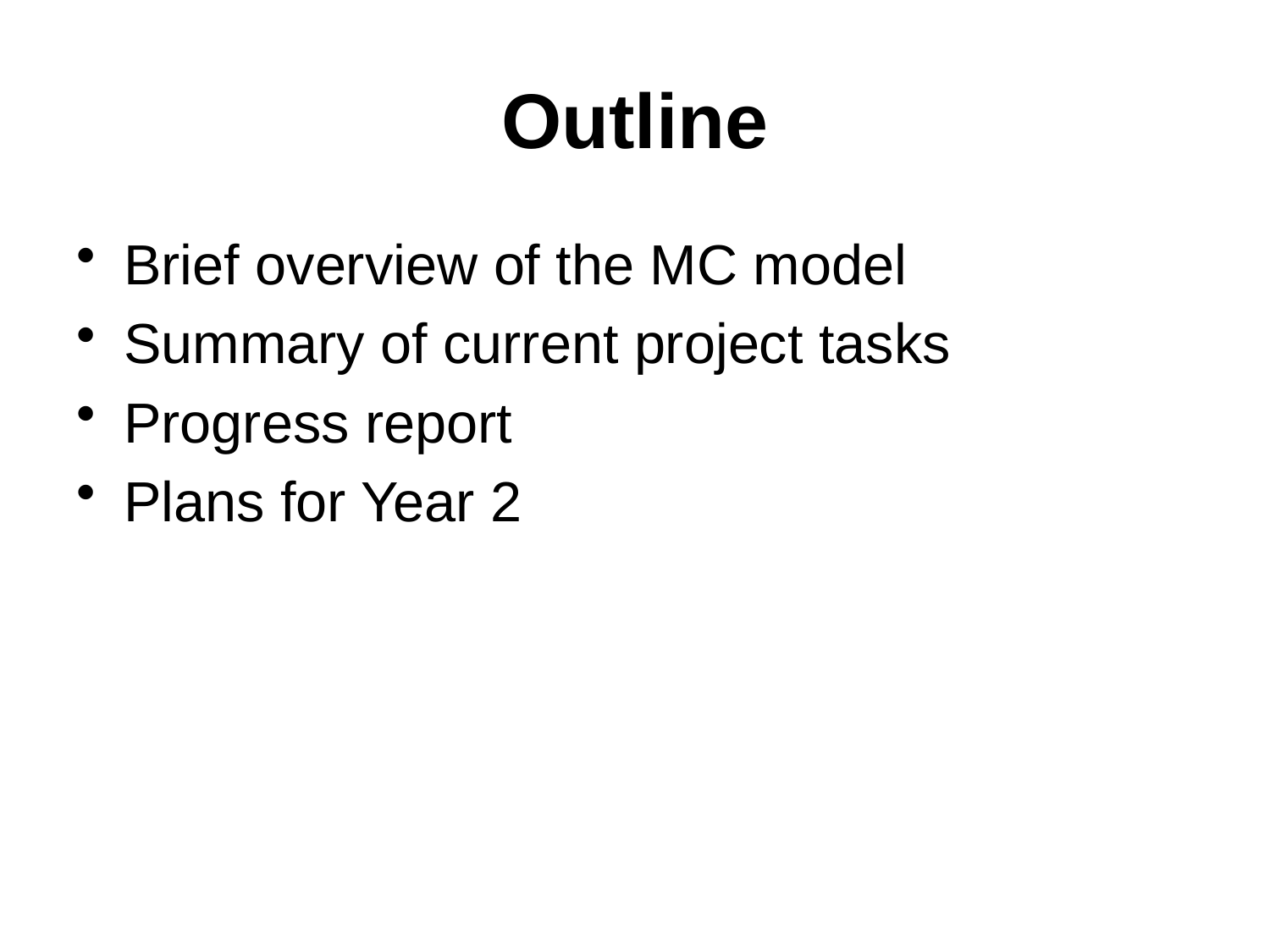

# Outline
Brief overview of the MC model
Summary of current project tasks
Progress report
Plans for Year 2